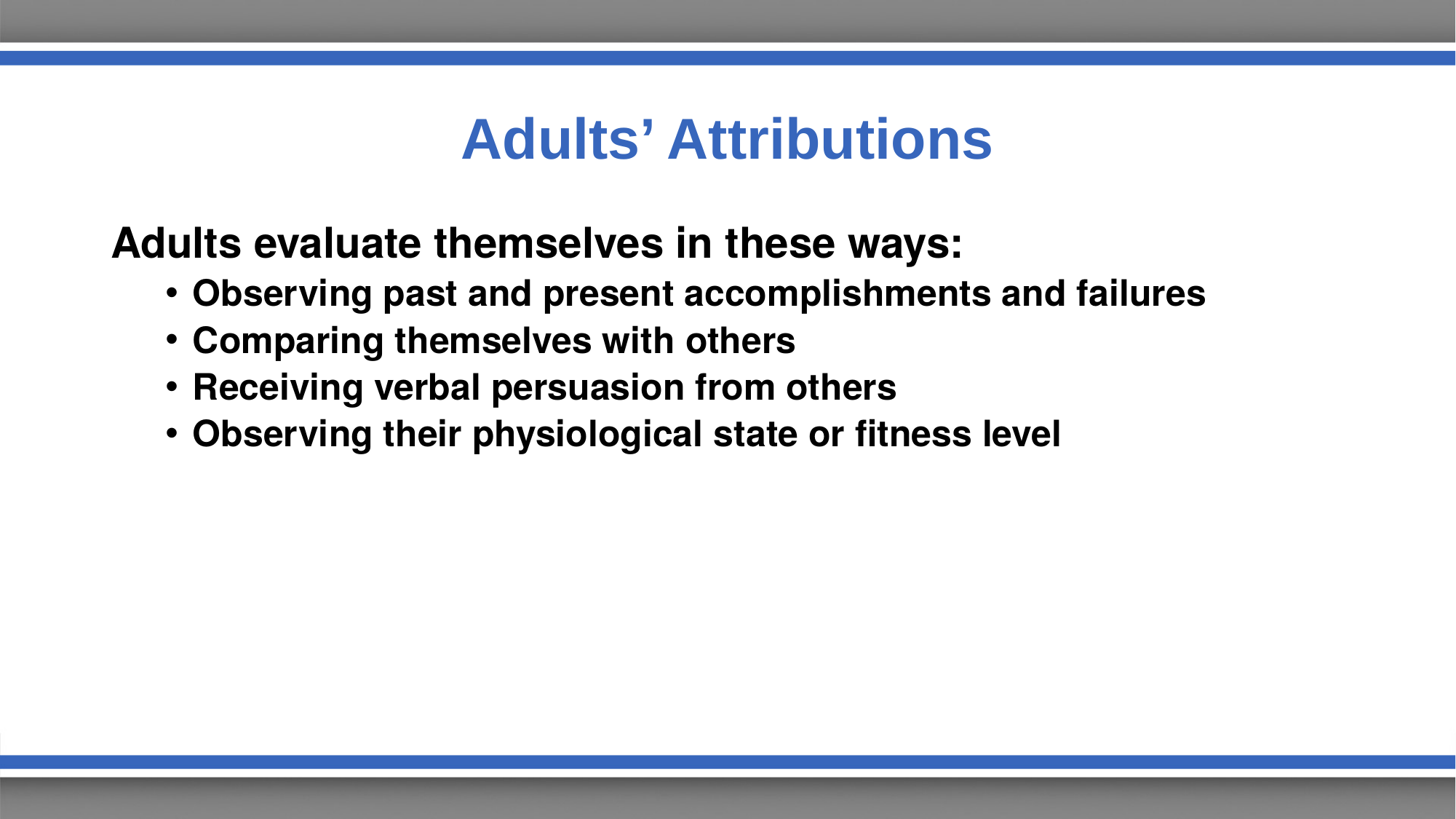

# Adults’ Attributions
Adults evaluate themselves in these ways:
Observing past and present accomplishments and failures
Comparing themselves with others
Receiving verbal persuasion from others
Observing their physiological state or fitness level